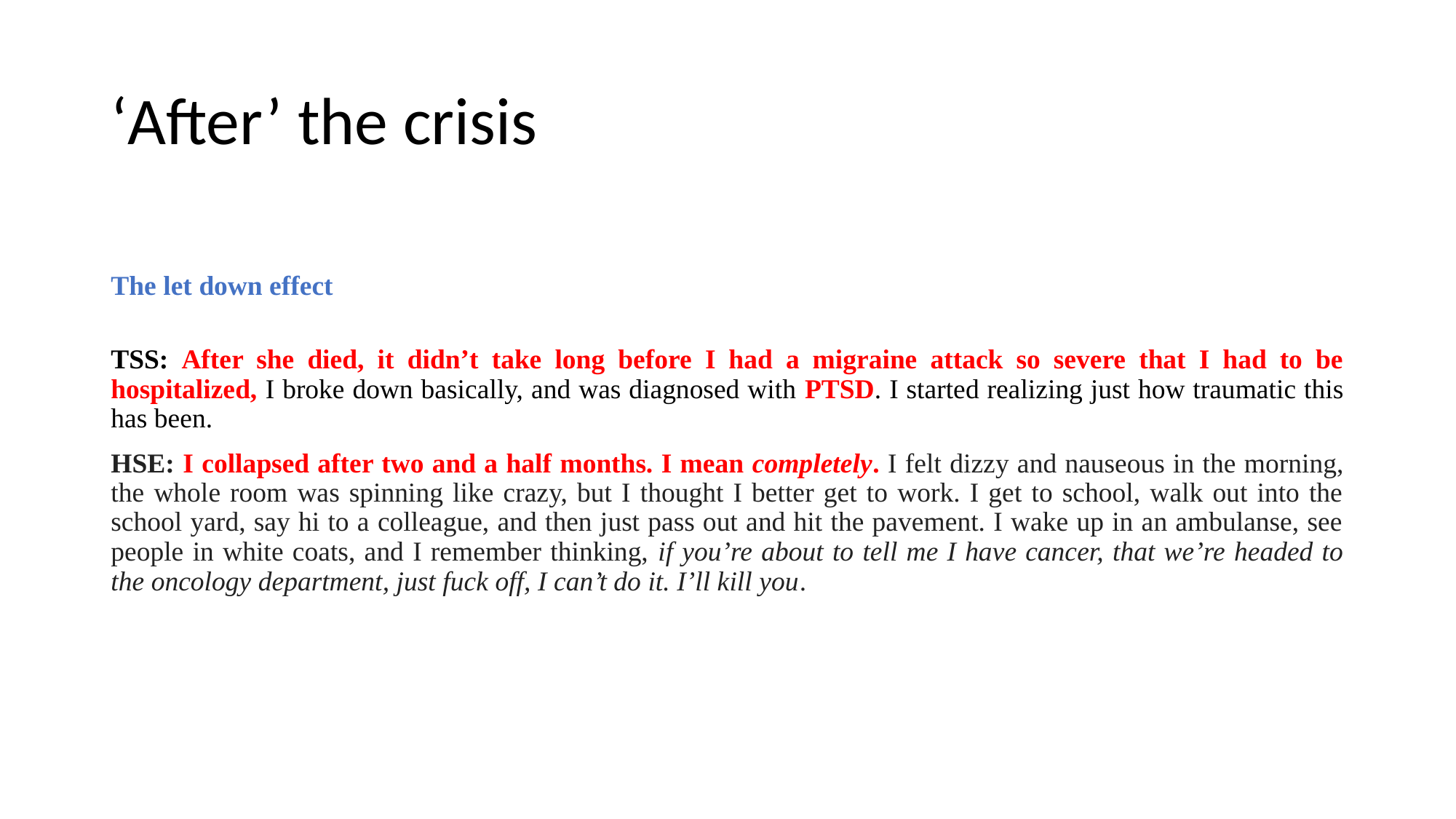

# ‘After’ the crisis

The let down effect
TSS: After she died, it didn’t take long before I had a migraine attack so severe that I had to be hospitalized, I broke down basically, and was diagnosed with PTSD. I started realizing just how traumatic this has been.
HSE: I collapsed after two and a half months. I mean completely. I felt dizzy and nauseous in the morning, the whole room was spinning like crazy, but I thought I better get to work. I get to school, walk out into the school yard, say hi to a colleague, and then just pass out and hit the pavement. I wake up in an ambulanse, see people in white coats, and I remember thinking, if you’re about to tell me I have cancer, that we’re headed to the oncology department, just fuck off, I can’t do it. I’ll kill you.